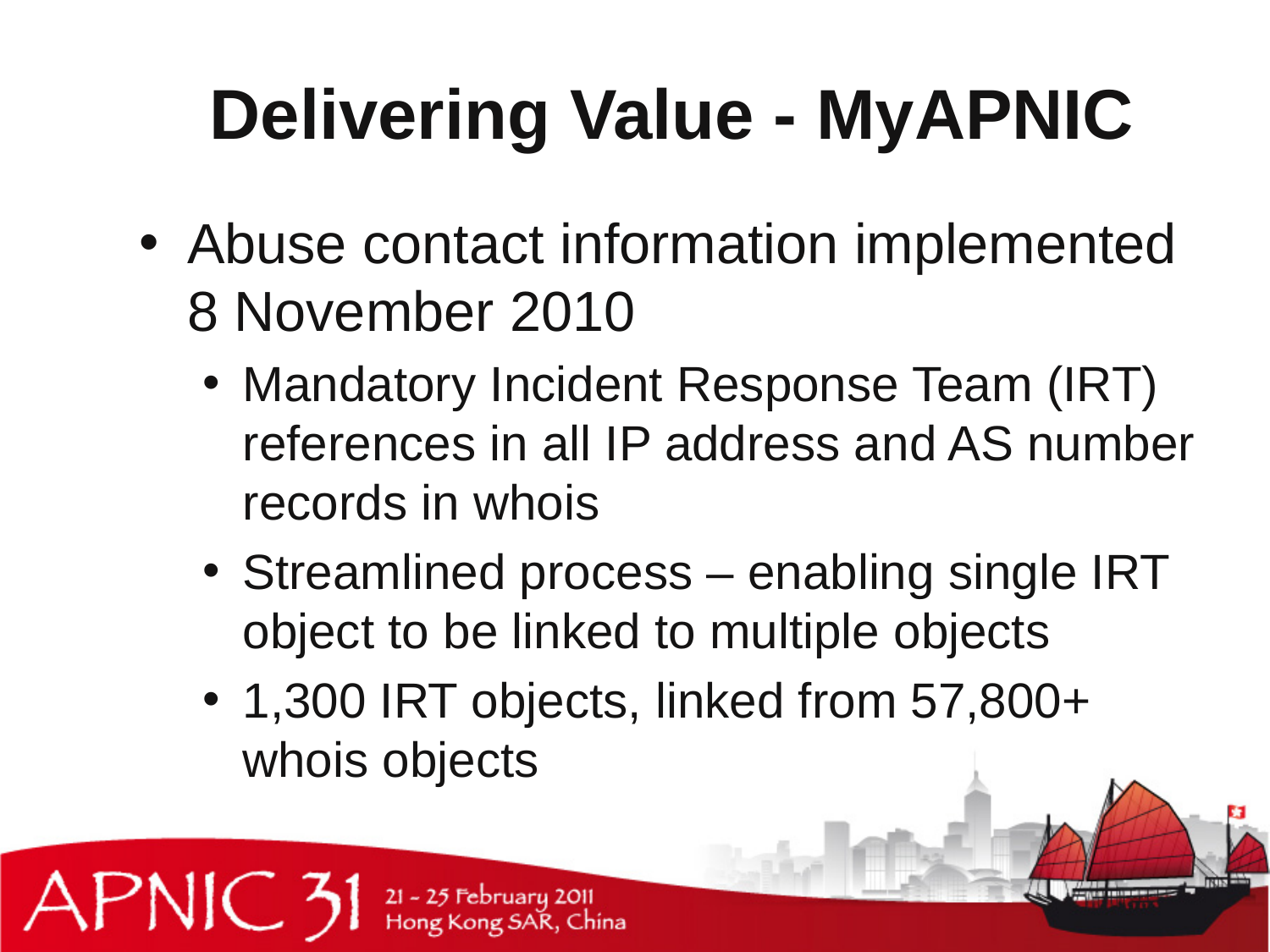

# Delivering Value - MyAPNIC
Abuse contact information implemented 8 November 2010
Mandatory Incident Response Team (IRT) references in all IP address and AS number records in whois
Streamlined process – enabling single IRT object to be linked to multiple objects
1,300 IRT objects, linked from 57,800+ whois objects